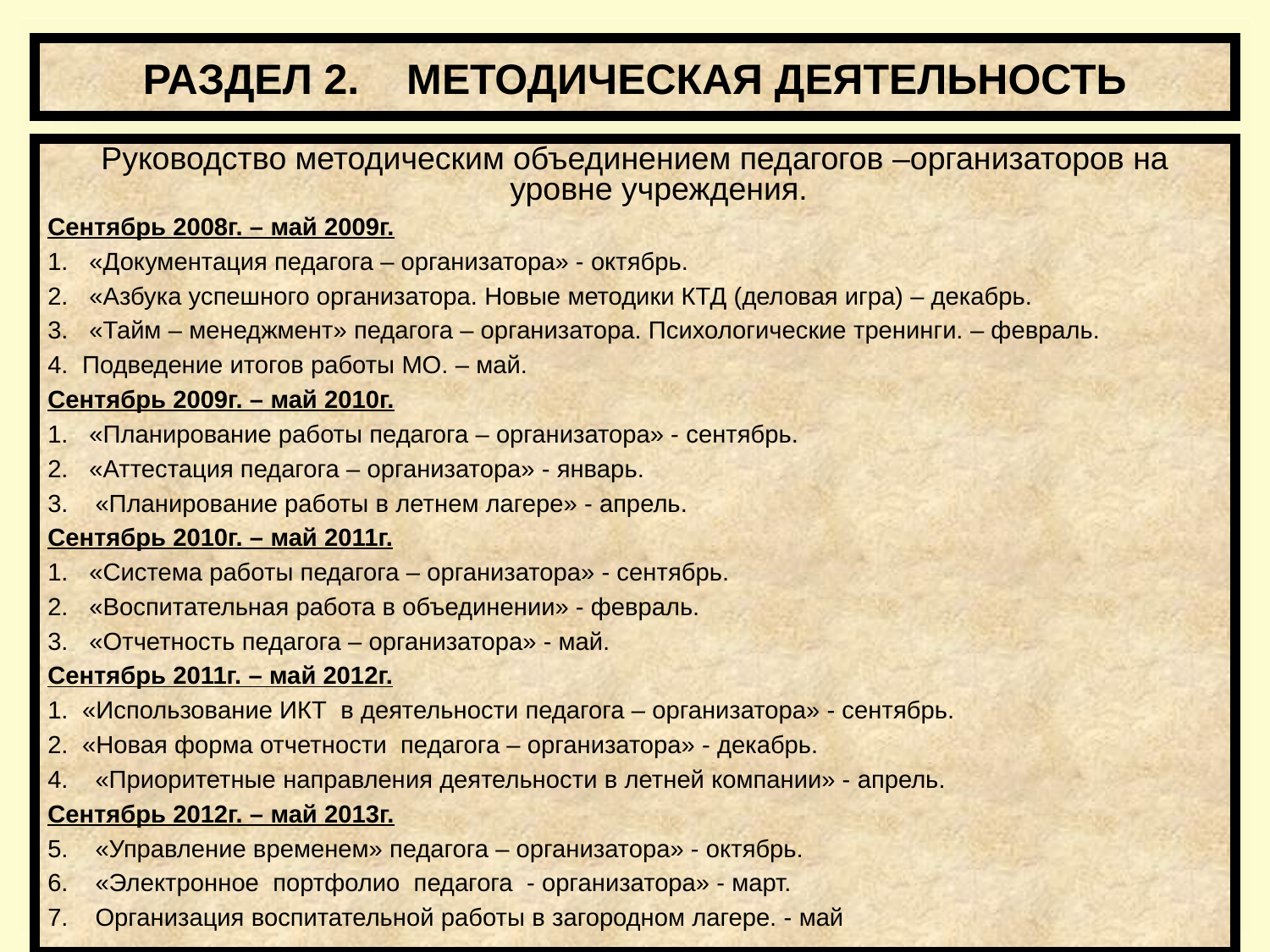

# РАЗДЕЛ 2.    МЕТОДИЧЕСКАЯ ДЕЯТЕЛЬНОСТЬ
Руководство методическим объединением педагогов –организаторов на уровне учреждения.
Сентябрь 2008г. – май 2009г.
1.   «Документация педагога – организатора» - октябрь.
2.   «Азбука успешного организатора. Новые методики КТД (деловая игра) – декабрь.
3.   «Тайм – менеджмент» педагога – организатора. Психологические тренинги. – февраль.
4.  Подведение итогов работы МО. – май.
Сентябрь 2009г. – май 2010г.
1.   «Планирование работы педагога – организатора» - сентябрь.
2.   «Аттестация педагога – организатора» - январь.
«Планирование работы в летнем лагере» - апрель.
Сентябрь 2010г. – май 2011г.
1.   «Система работы педагога – организатора» - сентябрь.
2.   «Воспитательная работа в объединении» - февраль.
3.   «Отчетность педагога – организатора» - май.
Сентябрь 2011г. – май 2012г.
1.  «Использование ИКТ  в деятельности педагога – организатора» - сентябрь.
2.  «Новая форма отчетности  педагога – организатора» - декабрь.
«Приоритетные направления деятельности в летней компании» - апрель.
Сентябрь 2012г. – май 2013г.
«Управление временем» педагога – организатора» - октябрь.
«Электронное  портфолио  педагога  - организатора» - март.
Организация воспитательной работы в загородном лагере. - май